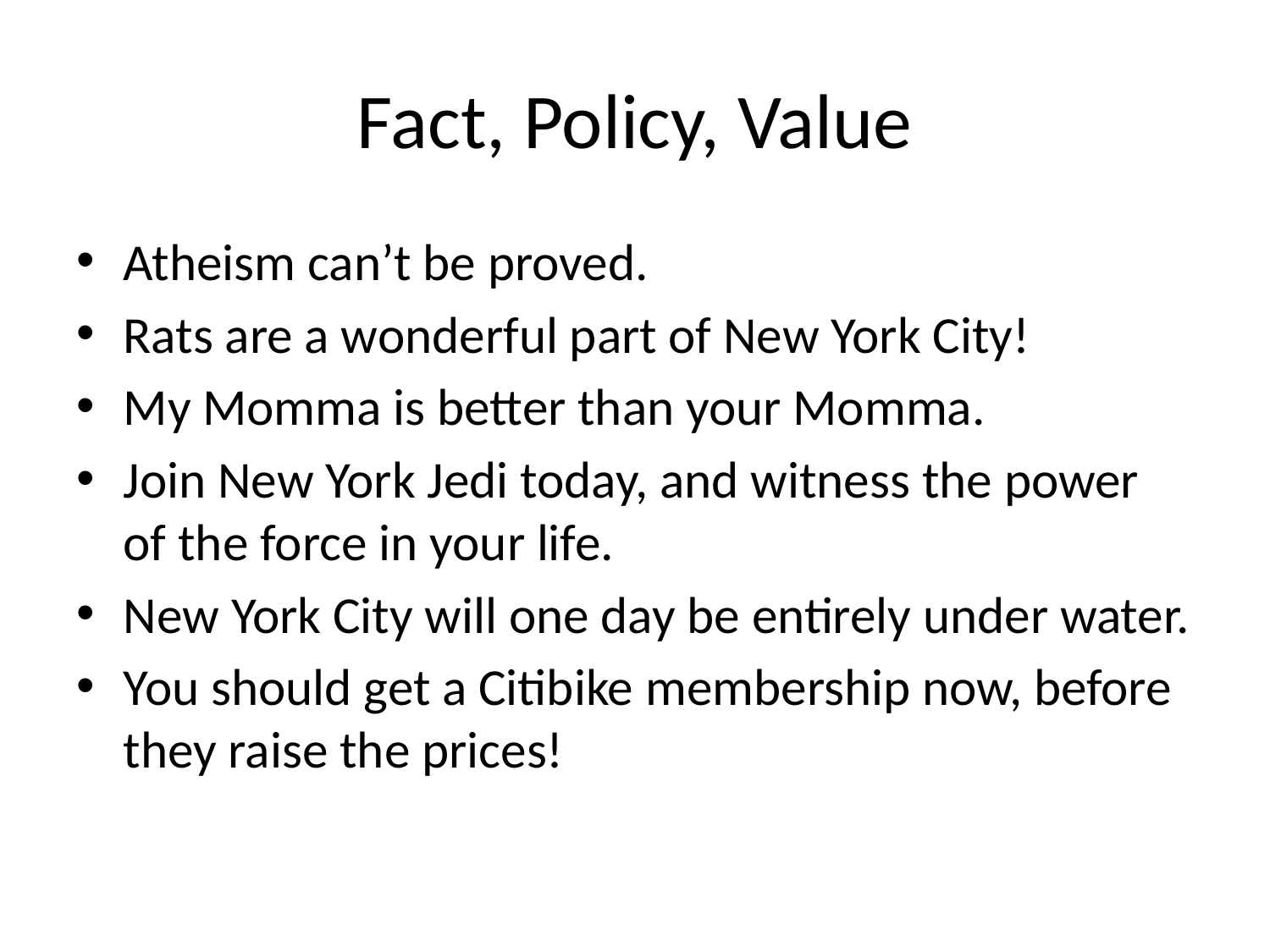

# Fact, Policy, Value
Atheism can’t be proved.
Rats are a wonderful part of New York City!
My Momma is better than your Momma.
Join New York Jedi today, and witness the power of the force in your life.
New York City will one day be entirely under water.
You should get a Citibike membership now, before they raise the prices!